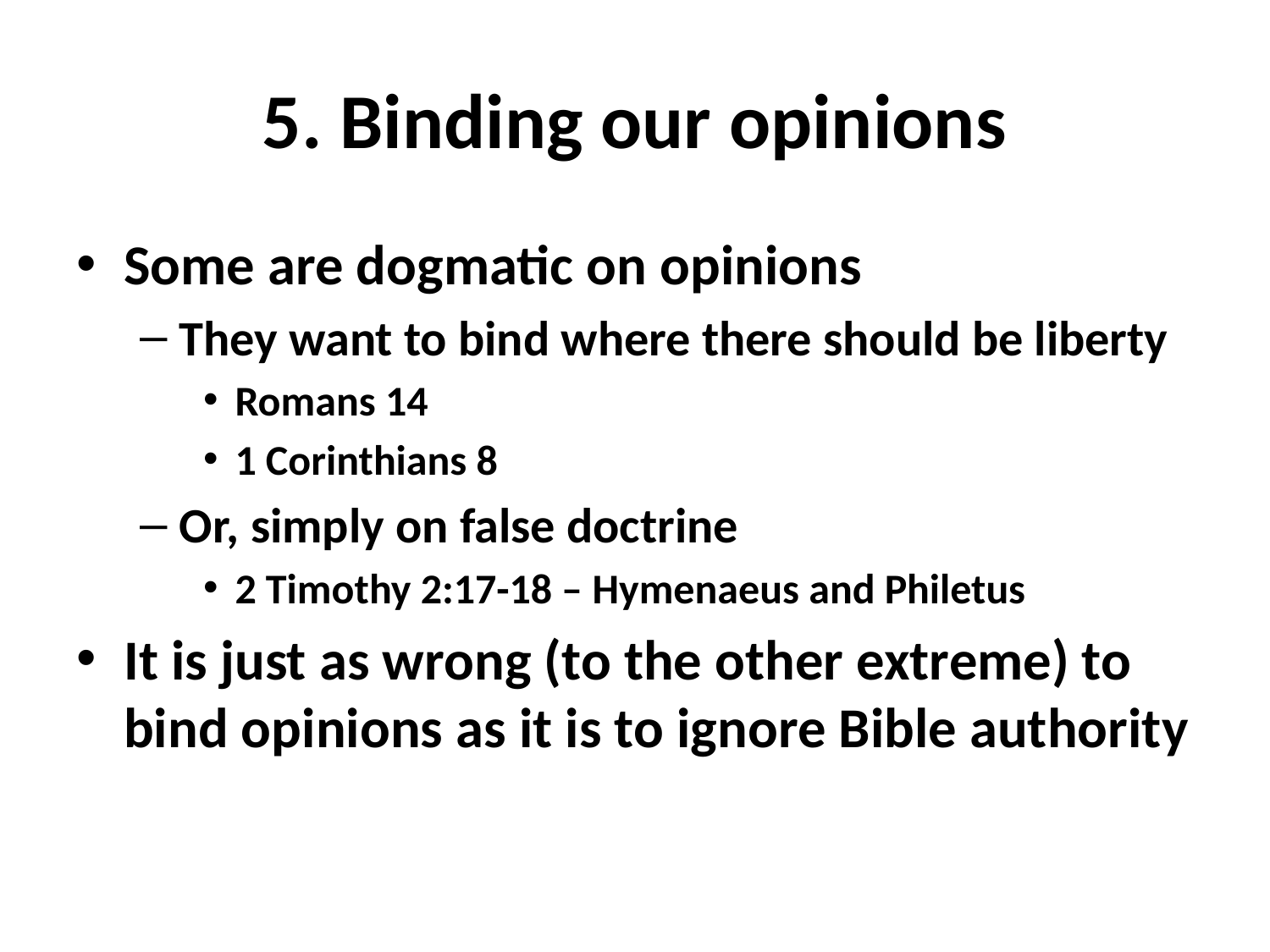

# 5. Binding our opinions
Some are dogmatic on opinions
They want to bind where there should be liberty
Romans 14
1 Corinthians 8
Or, simply on false doctrine
2 Timothy 2:17-18 – Hymenaeus and Philetus
It is just as wrong (to the other extreme) to bind opinions as it is to ignore Bible authority